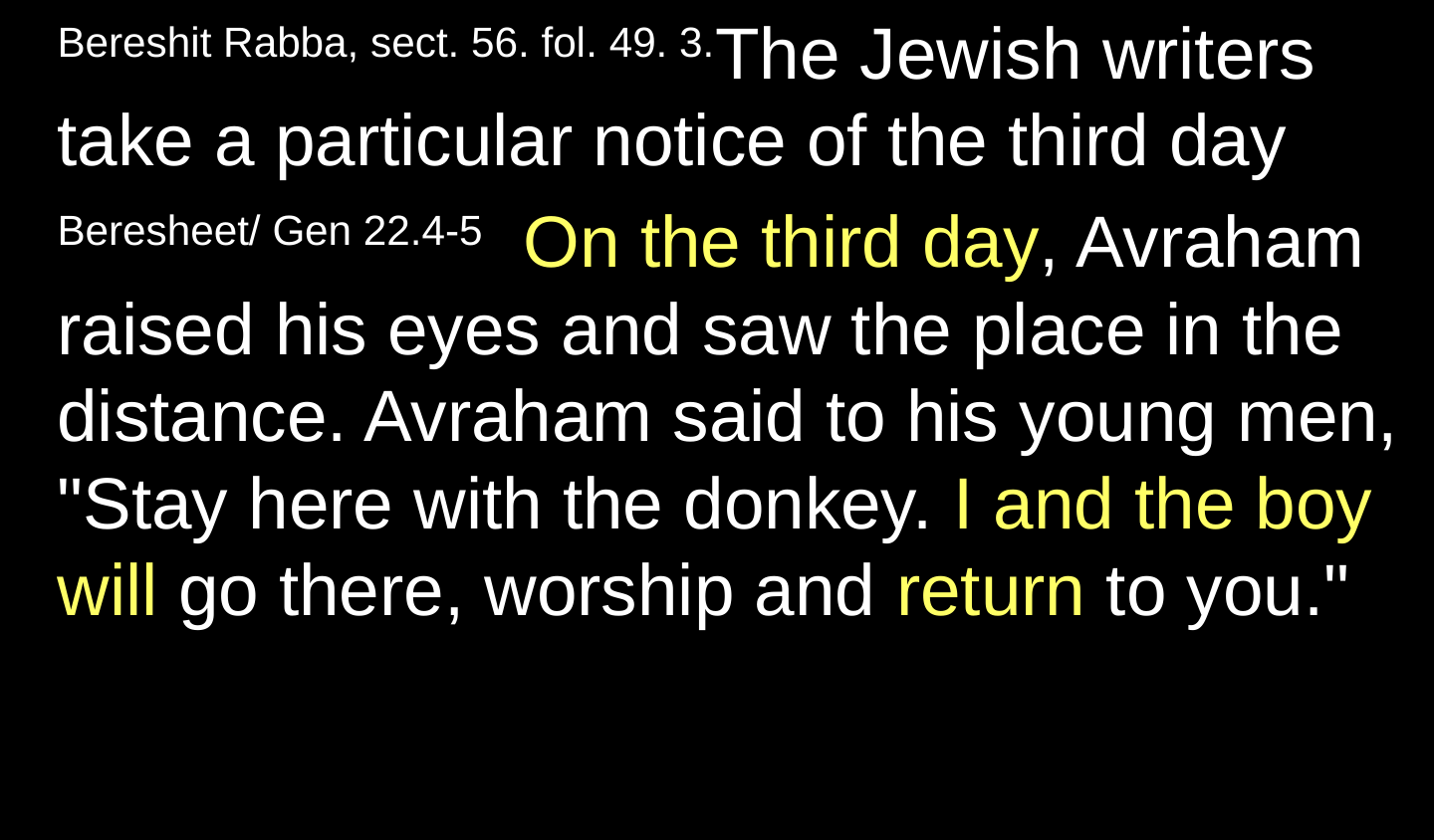

Bereshit Rabba, sect. 56. fol. 49. 3.The Jewish writers take a particular notice of the third day
Beresheet/ Gen 22.4-5  On the third day, Avraham raised his eyes and saw the place in the distance. Avraham said to his young men, "Stay here with the donkey. I and the boy will go there, worship and return to you."